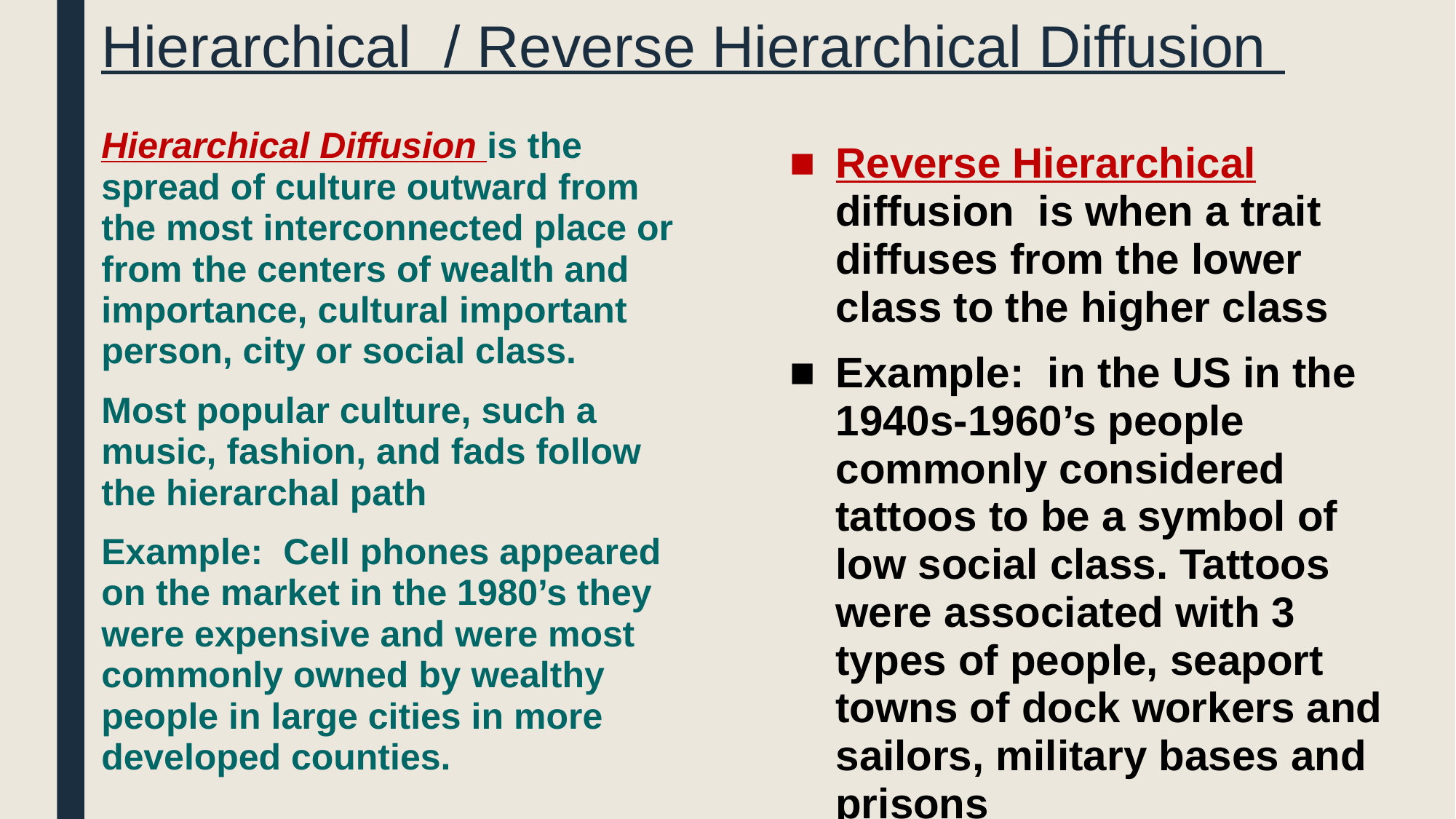

# Hierarchical  / Reverse Hierarchical Diffusion
Hierarchical Diffusion is the spread of culture outward from the most interconnected place or from the centers of wealth and importance, cultural important person, city or social class.
Most popular culture, such a music, fashion, and fads follow the hierarchal path
Example:  Cell phones appeared on the market in the 1980’s they were expensive and were most commonly owned by wealthy people in large cities in more developed counties.
Reverse Hierarchical diffusion  is when a trait diffuses from the lower class to the higher class
Example:  in the US in the 1940s-1960’s people commonly considered tattoos to be a symbol of low social class. Tattoos were associated with 3 types of people, seaport towns of dock workers and sailors, military bases and prisons